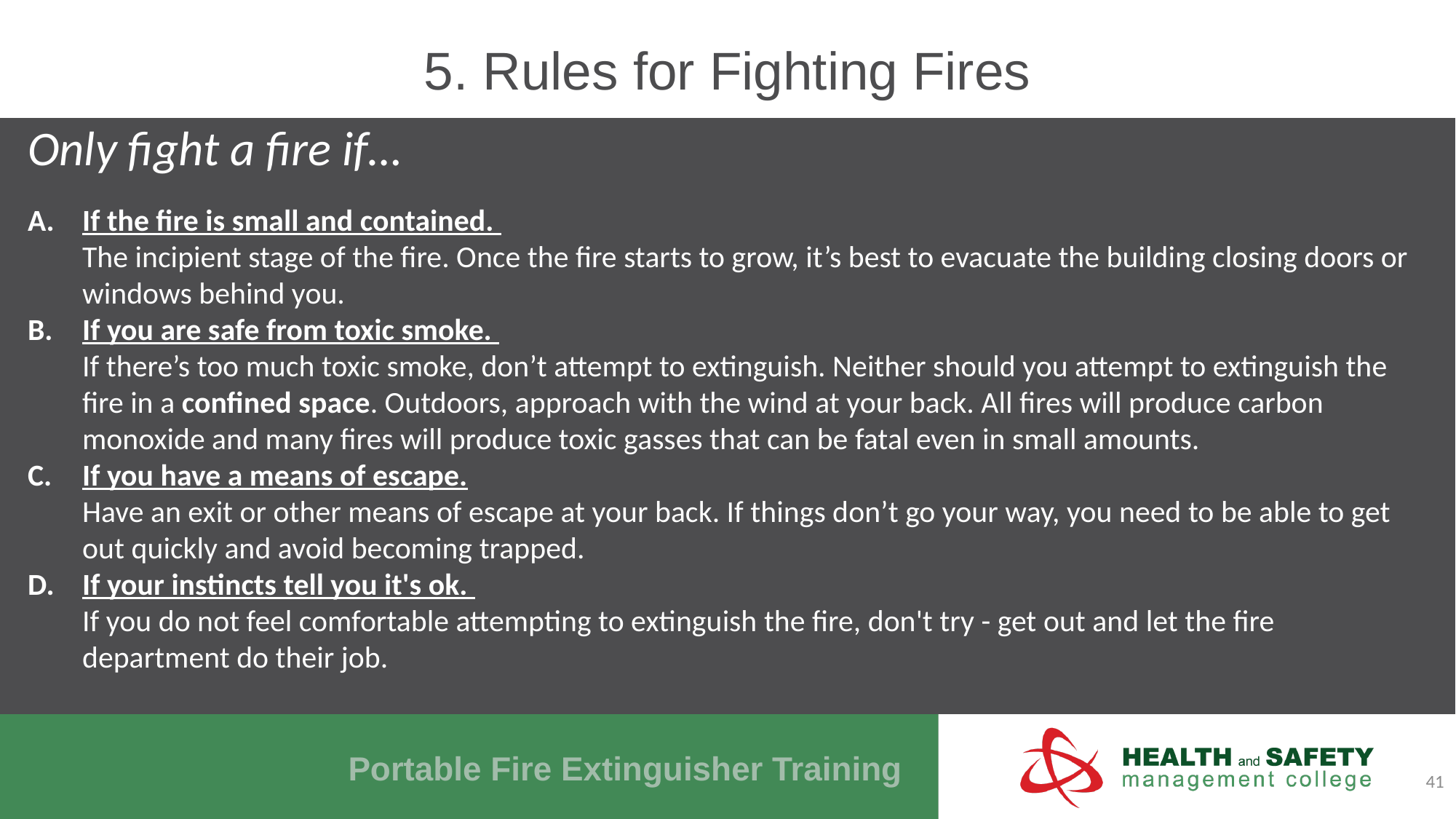

# 5. Rules for Fighting Fires
Only fight a fire if…

If the fire is small and contained.
The incipient stage of the fire. Once the fire starts to grow, it’s best to evacuate the building closing doors or windows behind you.
If you are safe from toxic smoke.
If there’s too much toxic smoke, don’t attempt to extinguish. Neither should you attempt to extinguish the fire in a confined space. Outdoors, approach with the wind at your back. All fires will produce carbon monoxide and many fires will produce toxic gasses that can be fatal even in small amounts.
If you have a means of escape.
Have an exit or other means of escape at your back. If things don’t go your way, you need to be able to get out quickly and avoid becoming trapped.
If your instincts tell you it's ok.
If you do not feel comfortable attempting to extinguish the fire, don't try - get out and let the fire department do their job.

41